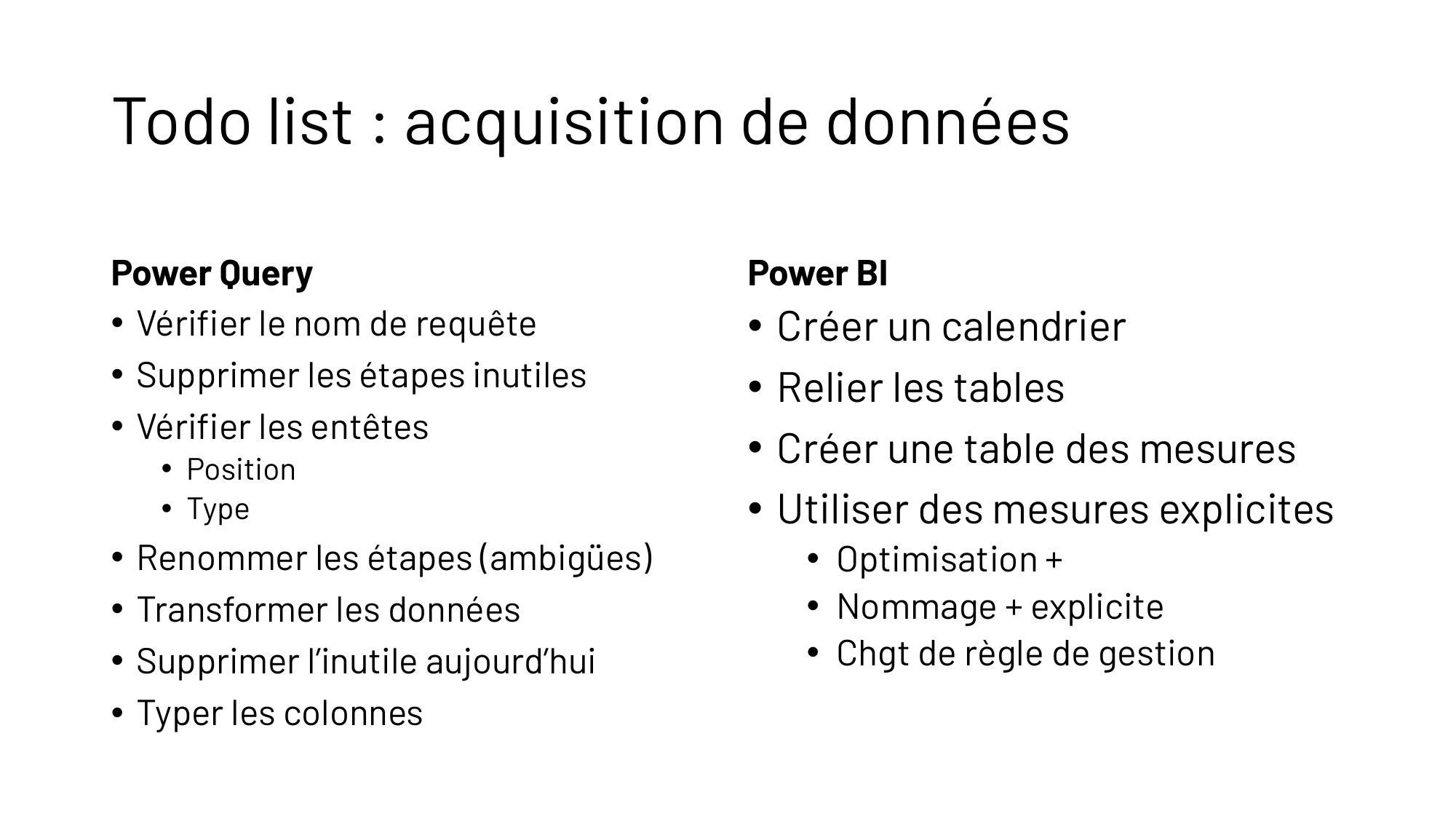

# Todo list : acquisition de données
Power Query
Power BI
Vérifier le nom de requête
Supprimer les étapes inutiles
Vérifier les entêtes
Position
Type
Renommer les étapes (ambigües)
Transformer les données
Supprimer l’inutile aujourd’hui
Typer les colonnes

Créer un calendrier
Relier les tables
Créer une table des mesures
Utiliser des mesures explicites
Optimisation +
Nommage + explicite
Chgt de règle de gestion